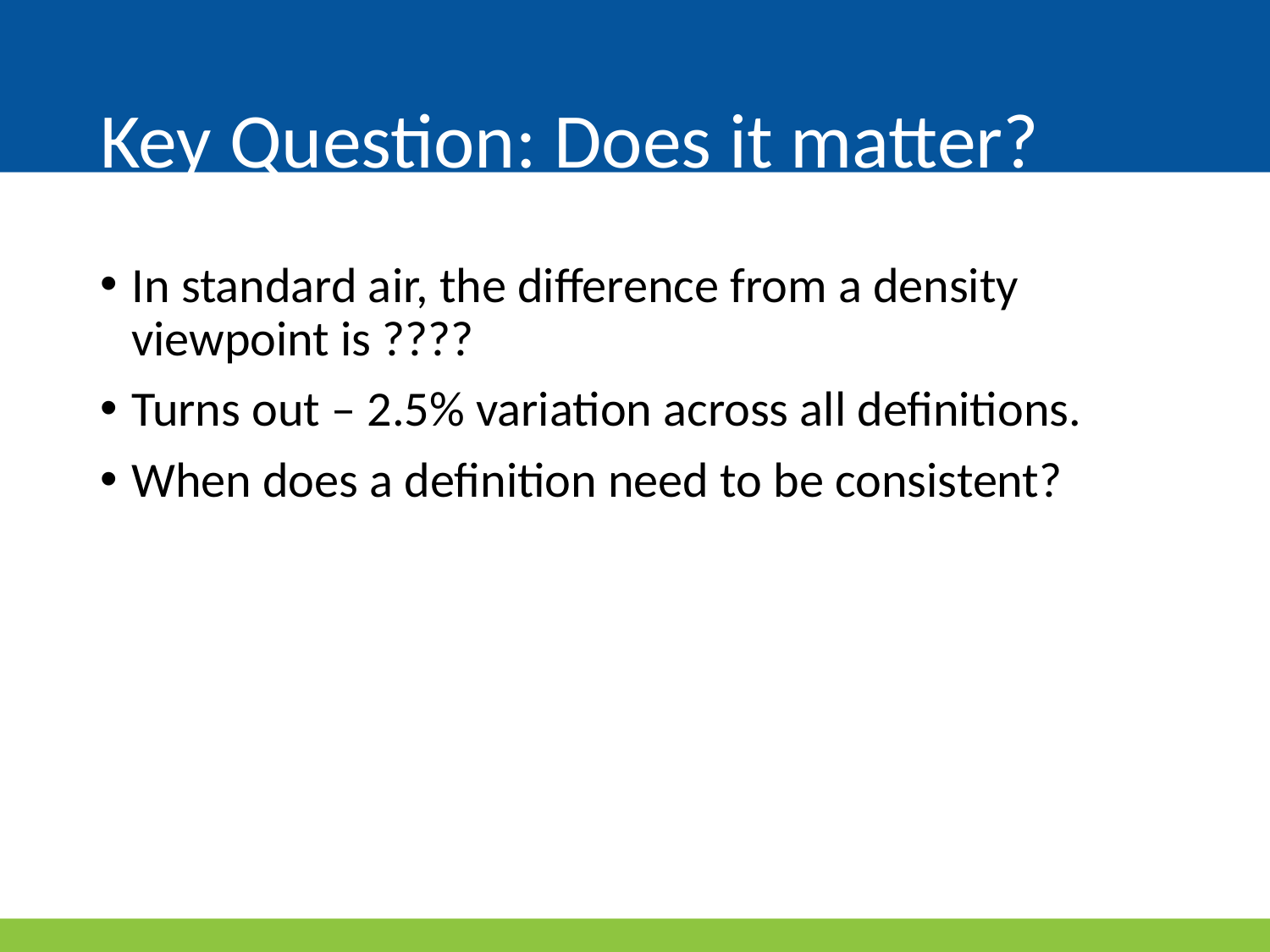

# Key Question: Does it matter?
In standard air, the difference from a density viewpoint is ????
Turns out – 2.5% variation across all definitions.
When does a definition need to be consistent?